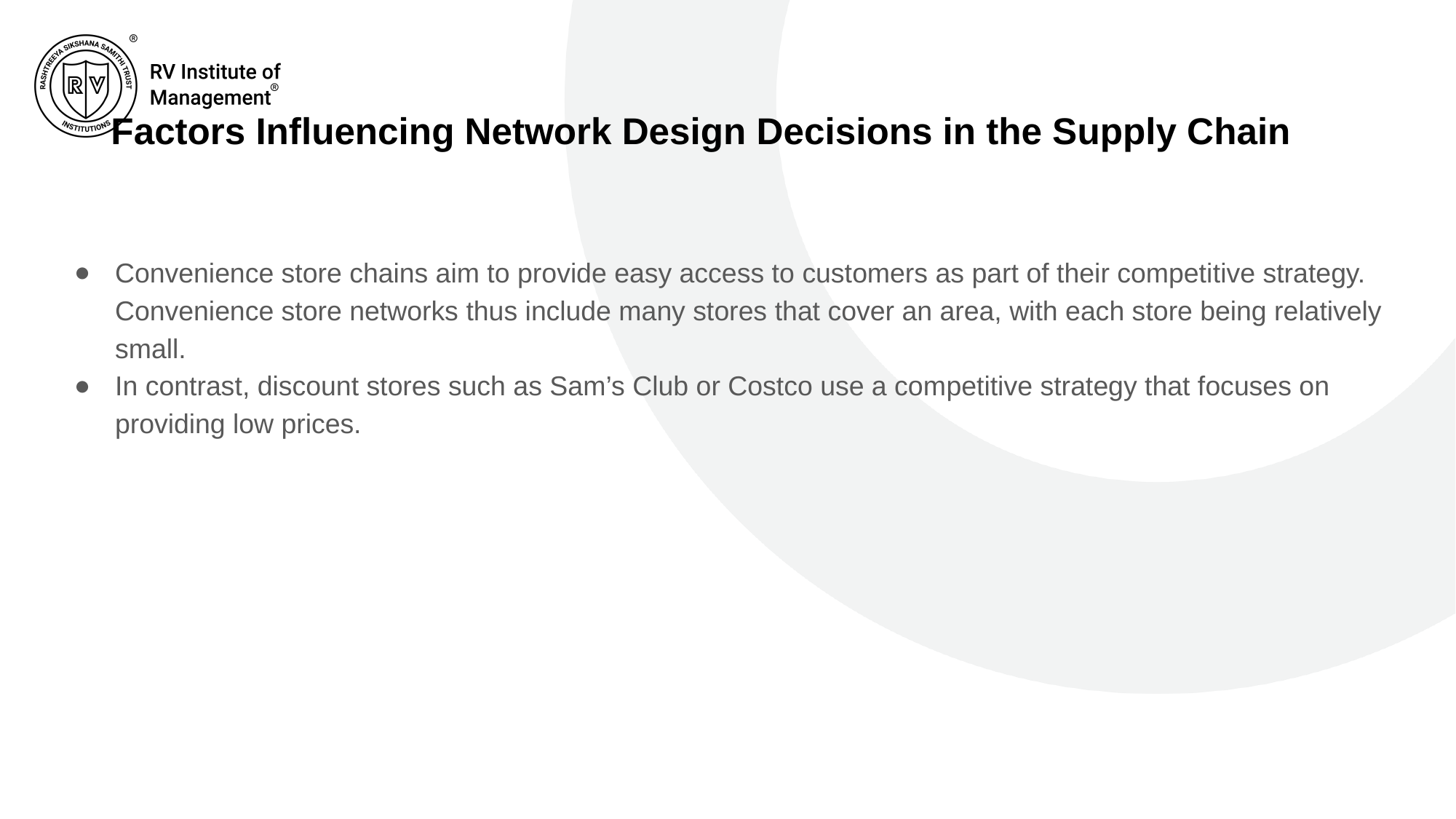

# Factors Influencing Network Design Decisions in the Supply Chain
Convenience store chains aim to provide easy access to customers as part of their competi­tive strategy. Convenience store networks thus include many stores that cover an area, with each store being relatively small.
In contrast, discount stores such as Sam’s Club or Costco use a com­petitive strategy that focuses on providing low prices.